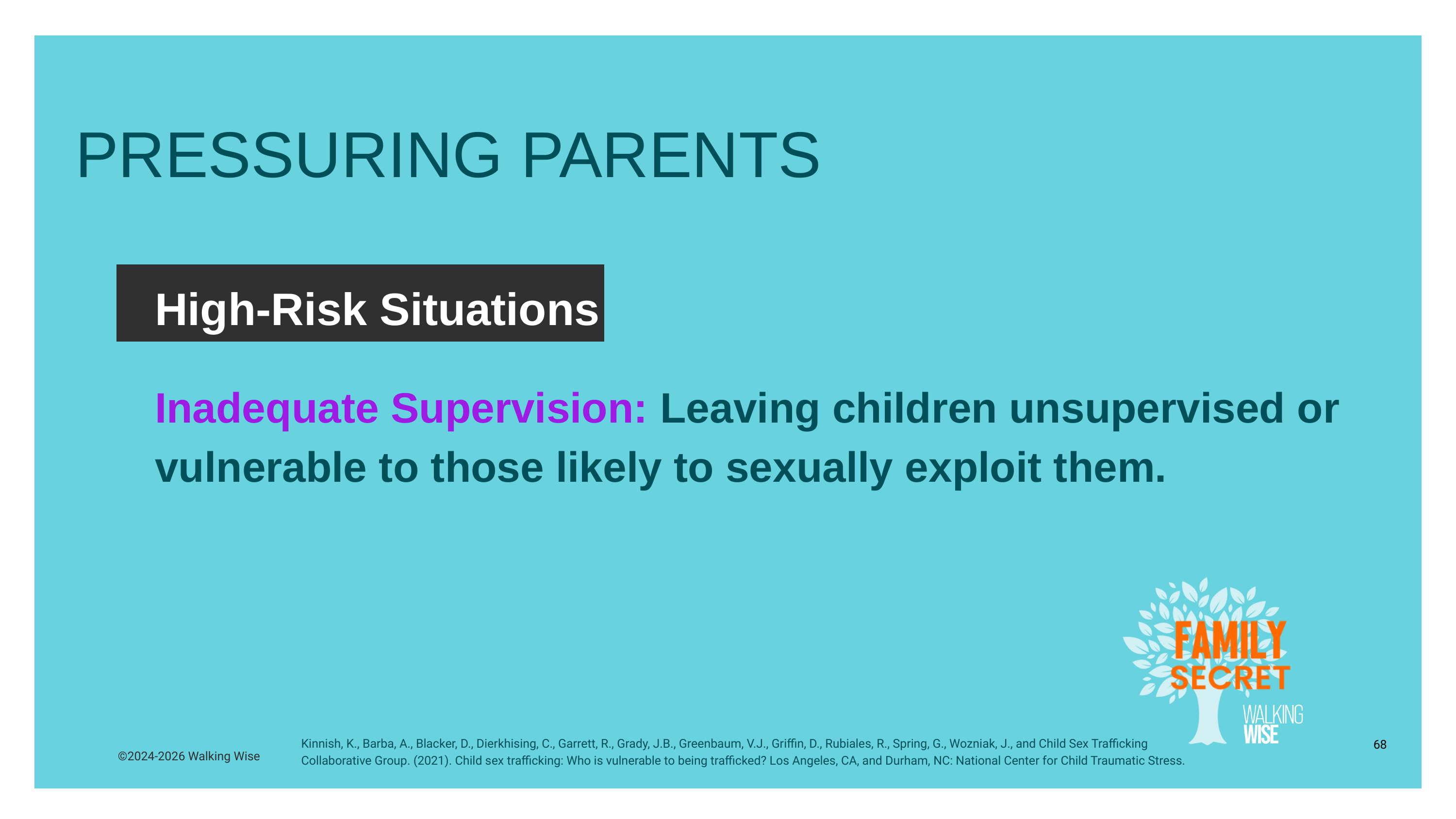

PRESSURING PARENTS

High-Risk Situations
Inadequate Supervision: Leaving children unsupervised or vulnerable to those likely to sexually exploit them.

Kinnish, K., Barba, A., Blacker, D., Dierkhising, C., Garrett, R., Grady, J.B., Greenbaum, V.J., Griffin, D., Rubiales, R., Spring, G., Wozniak, J., and Child Sex Trafficking Collaborative Group. (2021). Child sex trafficking: Who is vulnerable to being trafficked? Los Angeles, CA, and Durham, NC: National Center for Child Traumatic Stress.
68
©2024-2026 Walking Wise